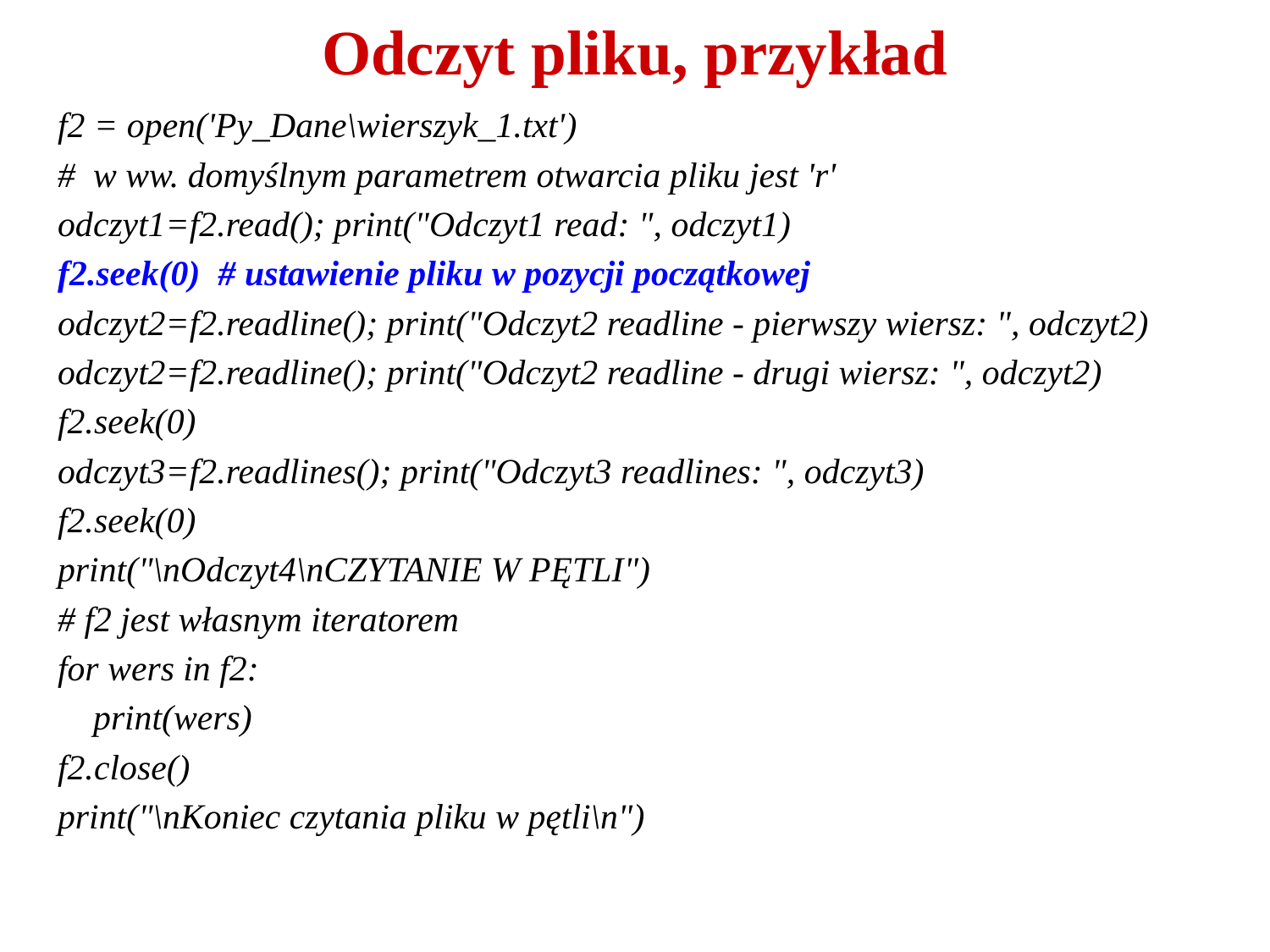

# Odczyt pliku, przykład
f2 = open('Py_Dane\wierszyk_1.txt')
#  w ww. domyślnym parametrem otwarcia pliku jest 'r'
odczyt1=f2.read(); print("Odczyt1 read: ", odczyt1)
f2.seek(0)  # ustawienie pliku w pozycji początkowej
odczyt2=f2.readline(); print("Odczyt2 readline - pierwszy wiersz: ", odczyt2)
odczyt2=f2.readline(); print("Odczyt2 readline - drugi wiersz: ", odczyt2)
f2.seek(0)
odczyt3=f2.readlines(); print("Odczyt3 readlines: ", odczyt3)
f2.seek(0)
print("\nOdczyt4\nCZYTANIE W PĘTLI")
# f2 jest własnym iteratorem
for wers in f2:
    print(wers)
f2.close()
print("\nKoniec czytania pliku w pętli\n")